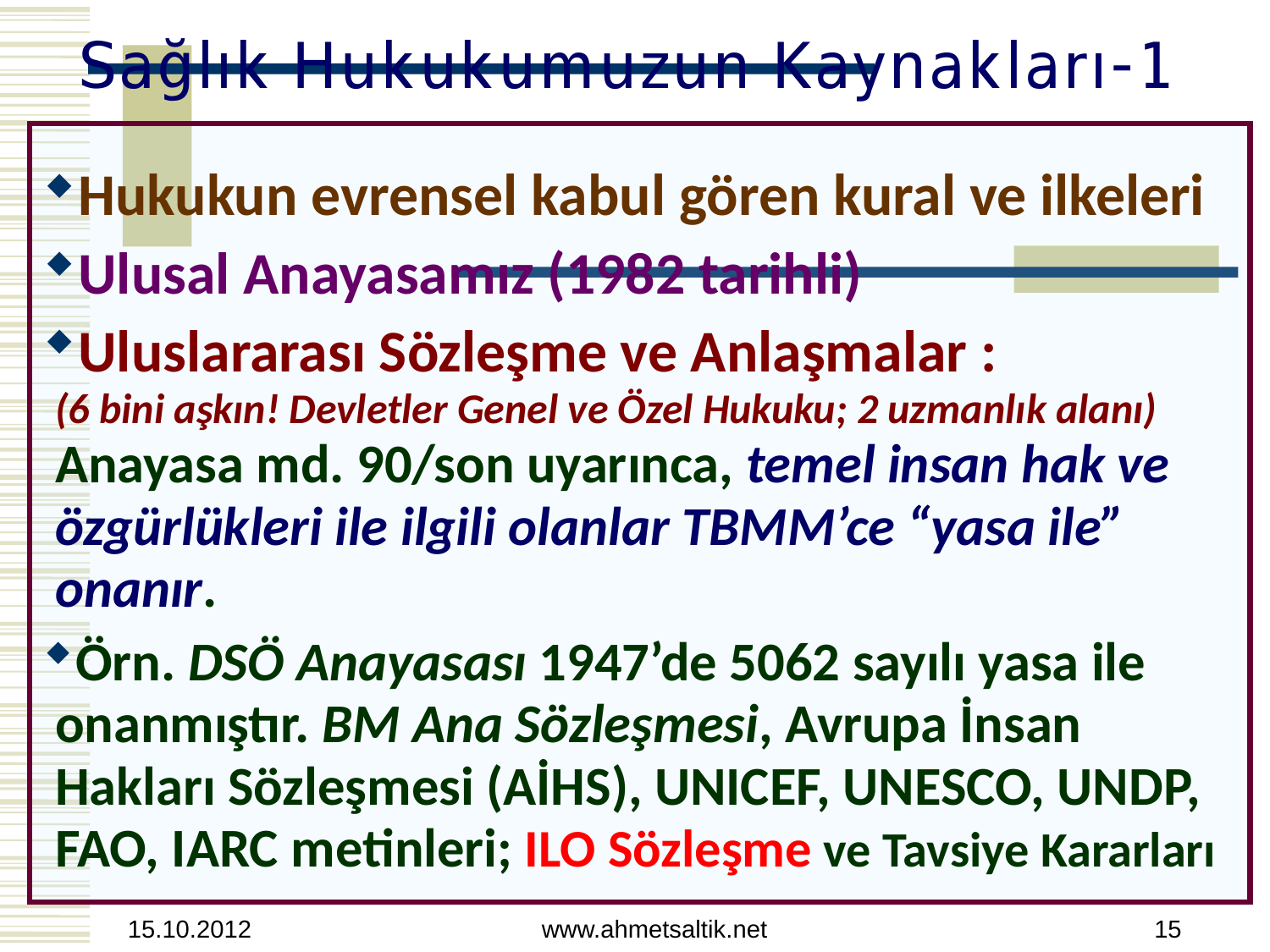

# Sağlık Hukukumuzun Kaynakları-1

Hukukun evrensel kabul gören kural ve ilkeleri
Ulusal Anayasamız (1982 tarihli)
Uluslararası Sözleşme ve Anlaşmalar :
(6 bini aşkın! Devletler Genel ve Özel Hukuku; 2 uzmanlık alanı)
Anayasa md. 90/son uyarınca, temel insan hak ve özgürlükleri ile ilgili olanlar TBMM’ce “yasa ile” onanır.
Örn. DSÖ Anayasası 1947’de 5062 sayılı yasa ile onanmıştır. BM Ana Sözleşmesi, Avrupa İnsan Hakları Sözleşmesi (AİHS), UNICEF, UNESCO, UNDP, FAO, IARC metinleri; ILO Sözleşme ve Tavsiye Kararları
15.10.2012
www.ahmetsaltik.net
15